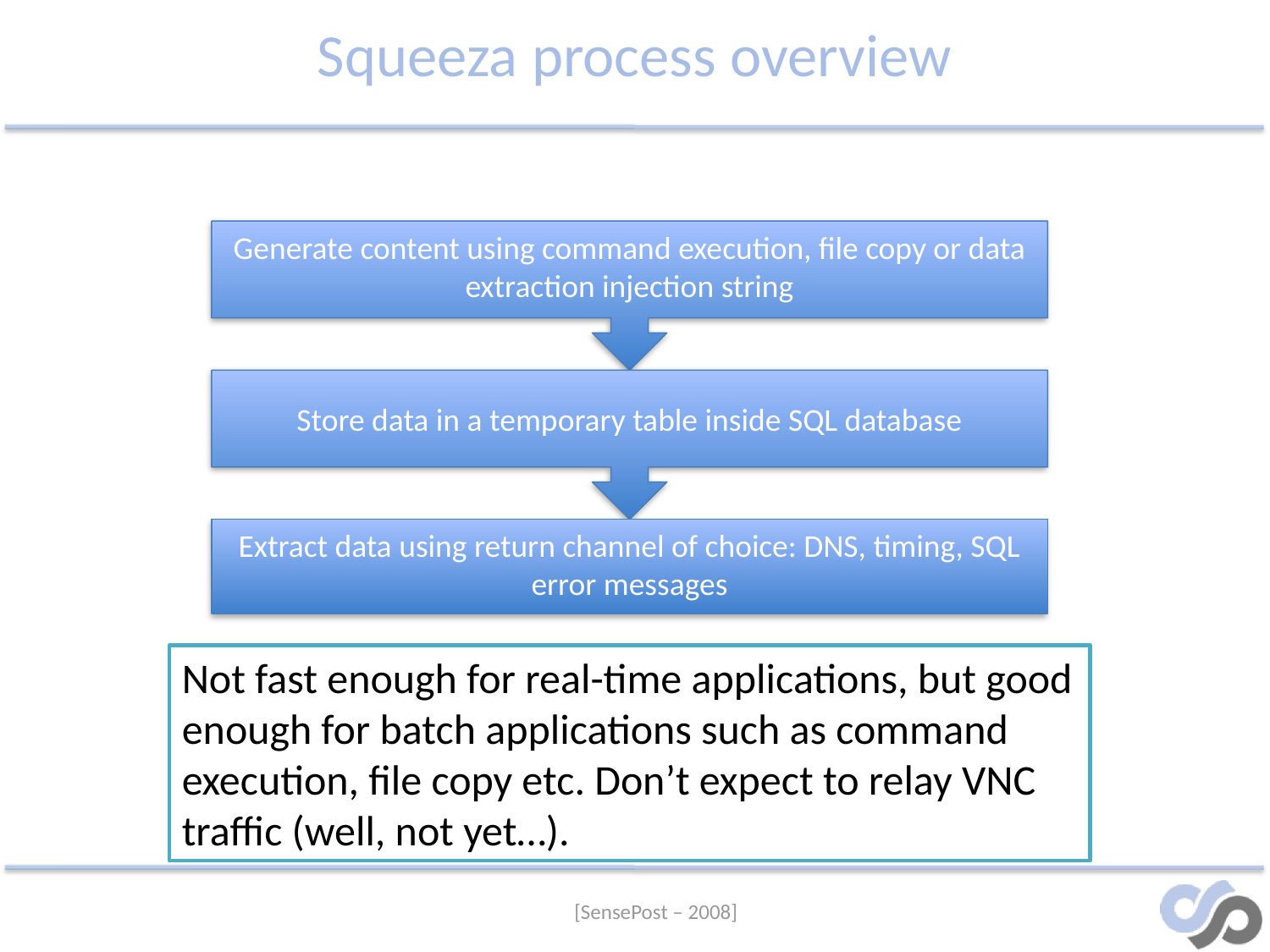

# Squeeza process overview
Generate content using command execution, file copy or data extraction injection string
Store data in a temporary table inside SQL database
Extract data using return channel of choice: DNS, timing, SQL error messages
Not fast enough for real-time applications, but good enough for batch applications such as command execution, file copy etc. Don’t expect to relay VNC traffic (well, not yet…).